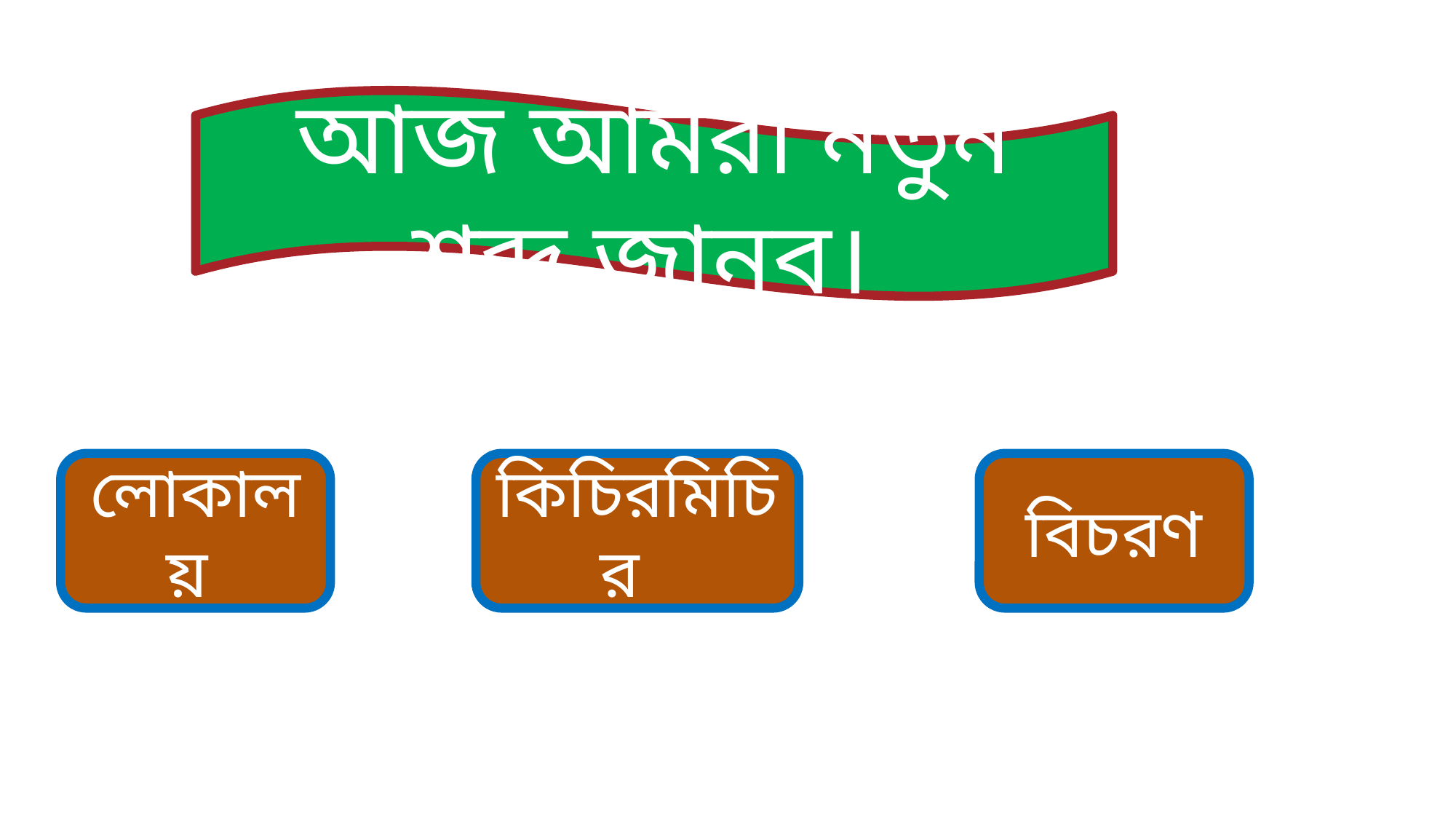

আজ আমরা নতুন শব্দ জানব।
লোকালয়
কিচিরমিচির
বিচরণ